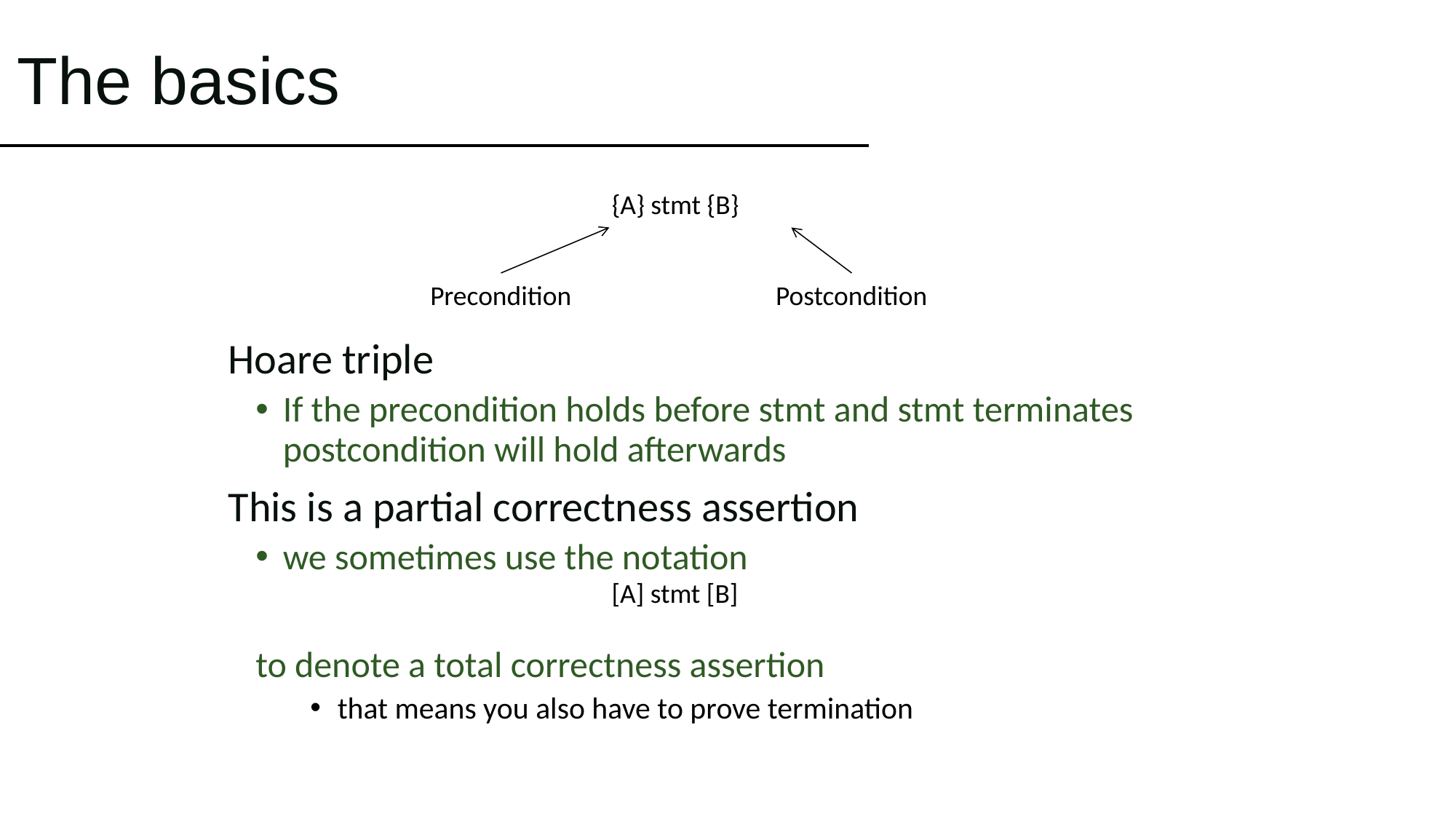

# The basics
{A} stmt {B}
Precondition
Postcondition
Hoare triple
If the precondition holds before stmt and stmt terminates postcondition will hold afterwards
This is a partial correctness assertion
we sometimes use the notation

to denote a total correctness assertion
that means you also have to prove termination

[A] stmt [B]